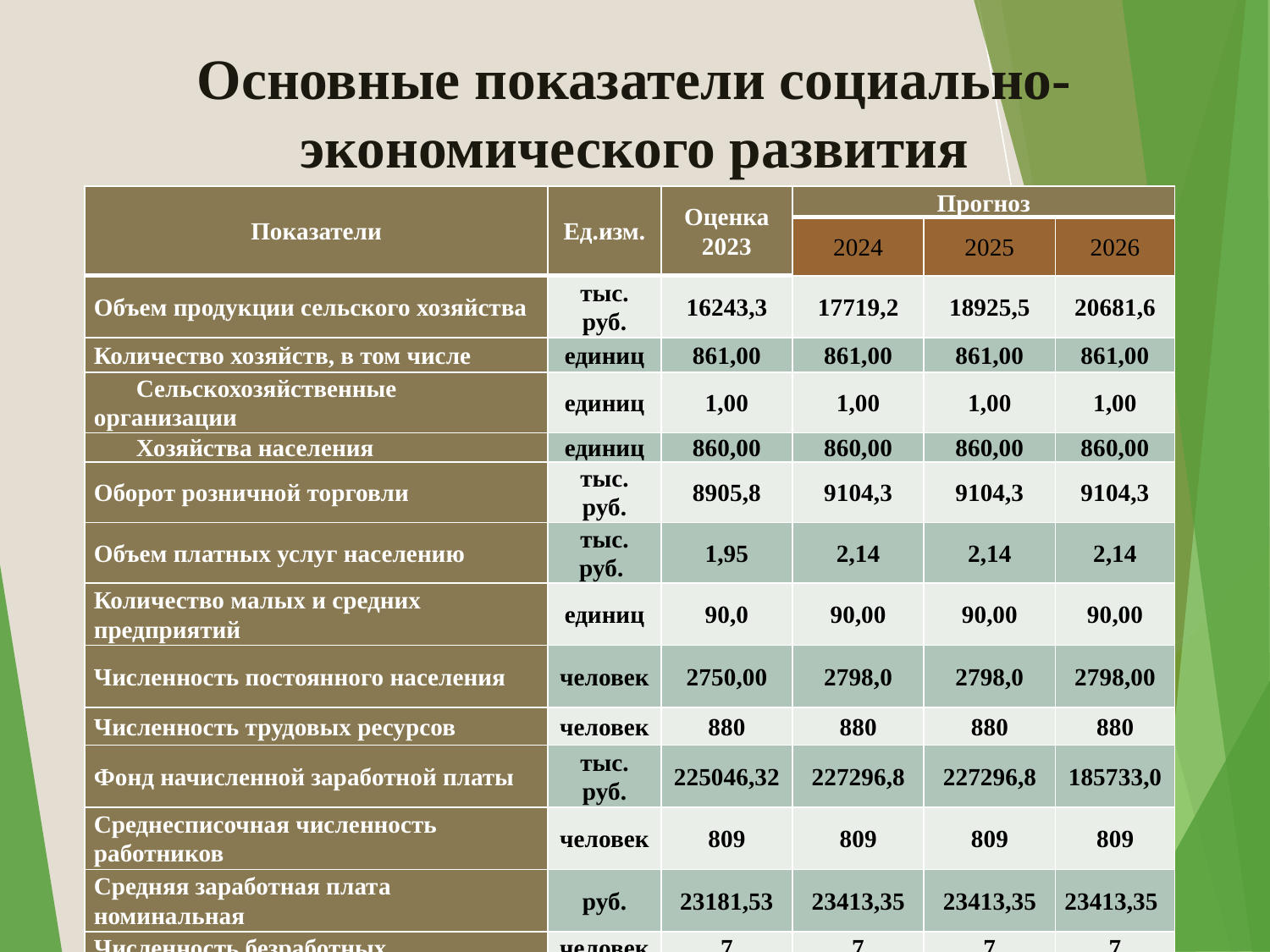

# Основные показатели социально-экономического развития
| Показатели | Ед.изм. | Оценка 2023 | Прогноз |  |  |
| --- | --- | --- | --- | --- | --- |
|  |  |  | 2024 | 2025 | 2026 |
| Объем продукции сельского хозяйства | тыс. руб. | 16243,3 | 17719,2 | 18925,5 | 20681,6 |
| Количество хозяйств, в том числе | единиц | 861,00 | 861,00 | 861,00 | 861,00 |
| Сельскохозяйственные организации | единиц | 1,00 | 1,00 | 1,00 | 1,00 |
| Хозяйства населения | единиц | 860,00 | 860,00 | 860,00 | 860,00 |
| Оборот розничной торговли | тыс. руб. | 8905,8 | 9104,3 | 9104,3 | 9104,3 |
| Объем платных услуг населению | тыс. руб. | 1,95 | 2,14 | 2,14 | 2,14 |
| Количество малых и средних предприятий | единиц | 90,0 | 90,00 | 90,00 | 90,00 |
| Численность постоянного населения | человек | 2750,00 | 2798,0 | 2798,0 | 2798,00 |
| Численность трудовых ресурсов | человек | 880 | 880 | 880 | 880 |
| Фонд начисленной заработной платы | тыс. руб. | 225046,32 | 227296,8 | 227296,8 | 185733,0 |
| Среднесписочная численность работников | человек | 809 | 809 | 809 | 809 |
| Средняя заработная плата номинальная | руб. | 23181,53 | 23413,35 | 23413,35 | 23413,35 |
| Численность безработных | человек | 7 | 7 | 7 | 7 |